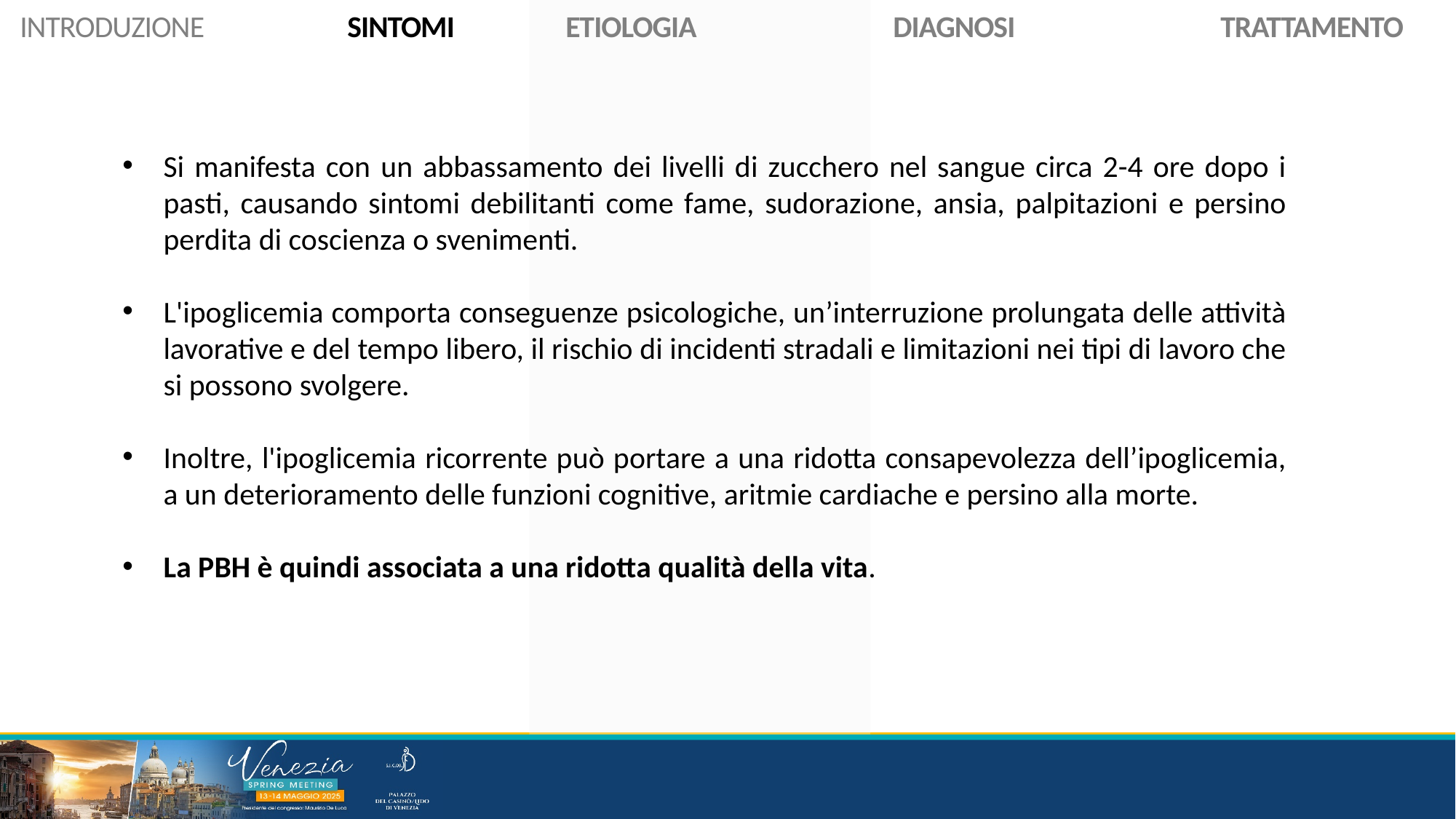

INTRODUZIONE		SINTOMI		ETIOLOGIA		DIAGNOSI		TRATTAMENTO
Si manifesta con un abbassamento dei livelli di zucchero nel sangue circa 2-4 ore dopo i pasti, causando sintomi debilitanti come fame, sudorazione, ansia, palpitazioni e persino perdita di coscienza o svenimenti.

L'ipoglicemia comporta conseguenze psicologiche, un’interruzione prolungata delle attività lavorative e del tempo libero, il rischio di incidenti stradali e limitazioni nei tipi di lavoro che si possono svolgere.

Inoltre, l'ipoglicemia ricorrente può portare a una ridotta consapevolezza dell’ipoglicemia, a un deterioramento delle funzioni cognitive, aritmie cardiache e persino alla morte.

La PBH è quindi associata a una ridotta qualità della vita.